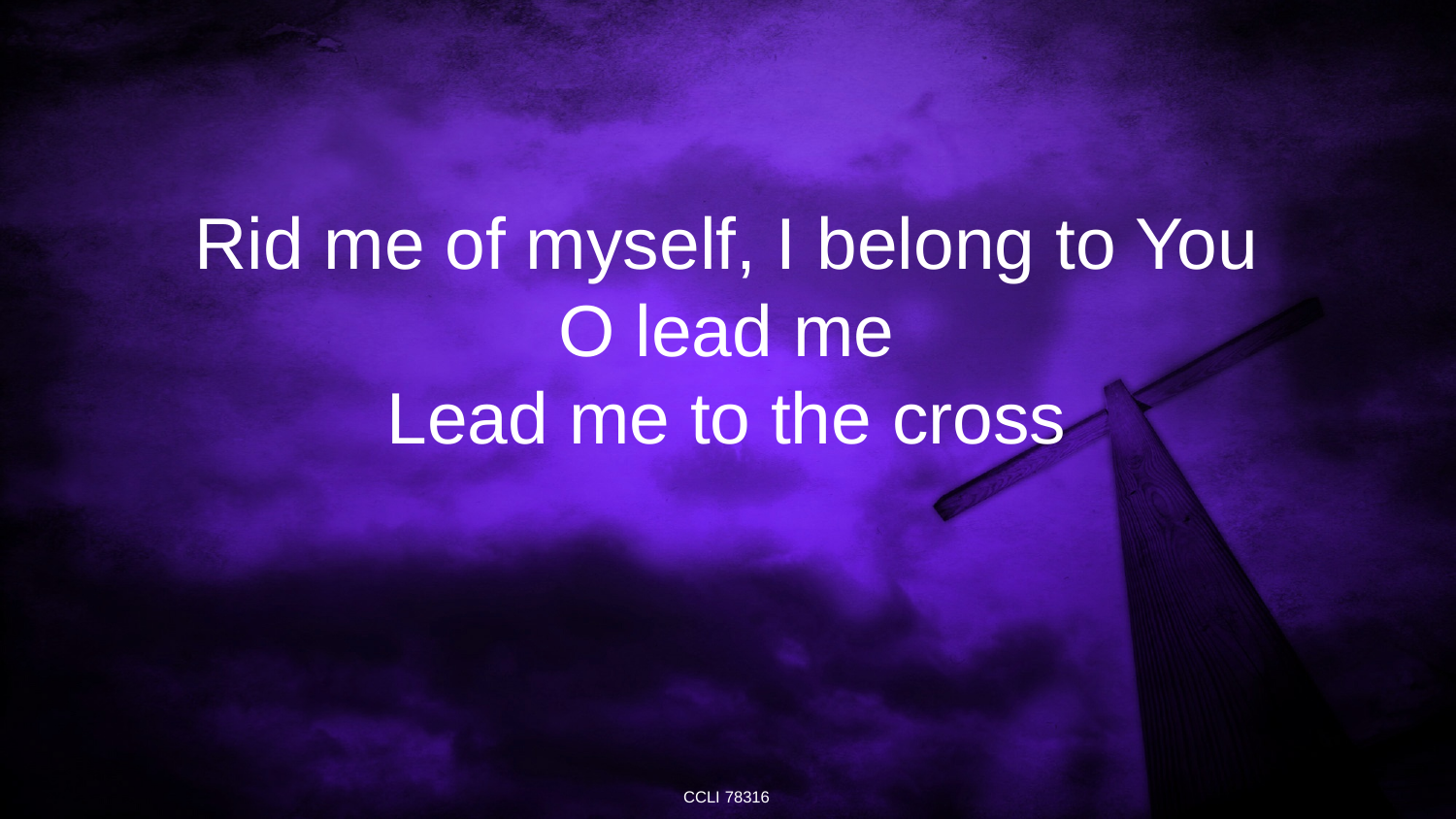

Rid me of myself, I belong to You
O lead me
Lead me to the cross
CCLI 78316